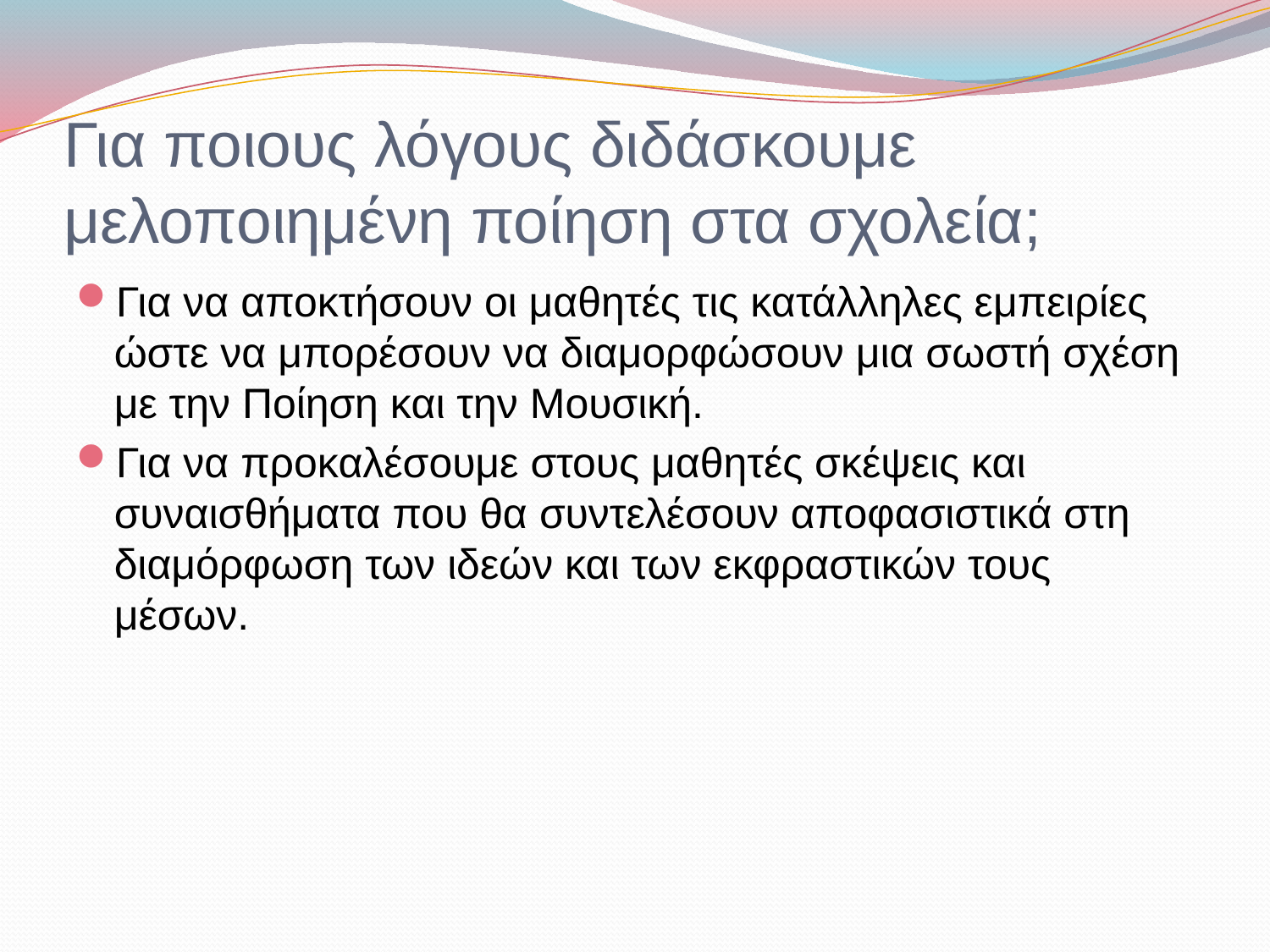

# Για ποιους λόγους διδάσκουμε μελοποιημένη ποίηση στα σχολεία;
Για να αποκτήσουν οι μαθητές τις κατάλληλες εμπειρίες ώστε να μπορέσουν να διαμορφώσουν μια σωστή σχέση με την Ποίηση και την Μουσική.
Για να προκαλέσουμε στους μαθητές σκέψεις και συναισθήματα που θα συντελέσουν αποφασιστικά στη διαμόρφωση των ιδεών και των εκφραστικών τους μέσων.